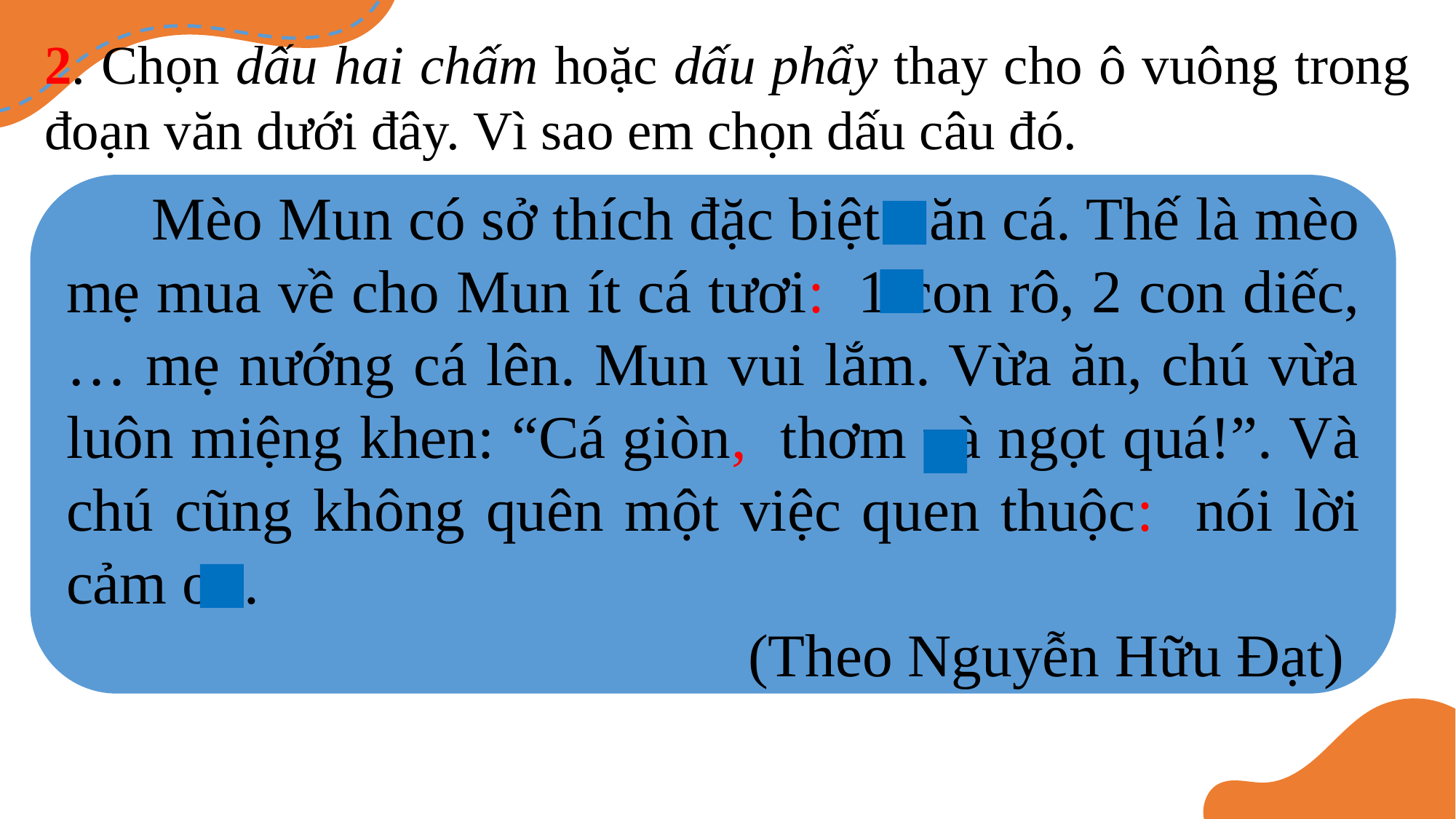

2. Chọn dấu hai chấm hoặc dấu phẩy thay cho ô vuông trong đoạn văn dưới đây. Vì sao em chọn dấu câu đó.
      Mèo Mun có sở thích đặc biệt:  ăn cá. Thế là mèo mẹ mua về cho Mun ít cá tươi:  1 con rô, 2 con diếc,… mẹ nướng cá lên. Mun vui lắm. Vừa ăn, chú vừa luôn miệng khen: “Cá giòn,  thơm và ngọt quá!”. Và chú cũng không quên một việc quen thuộc:  nói lời cảm ơn.
(Theo Nguyễn Hữu Đạt)